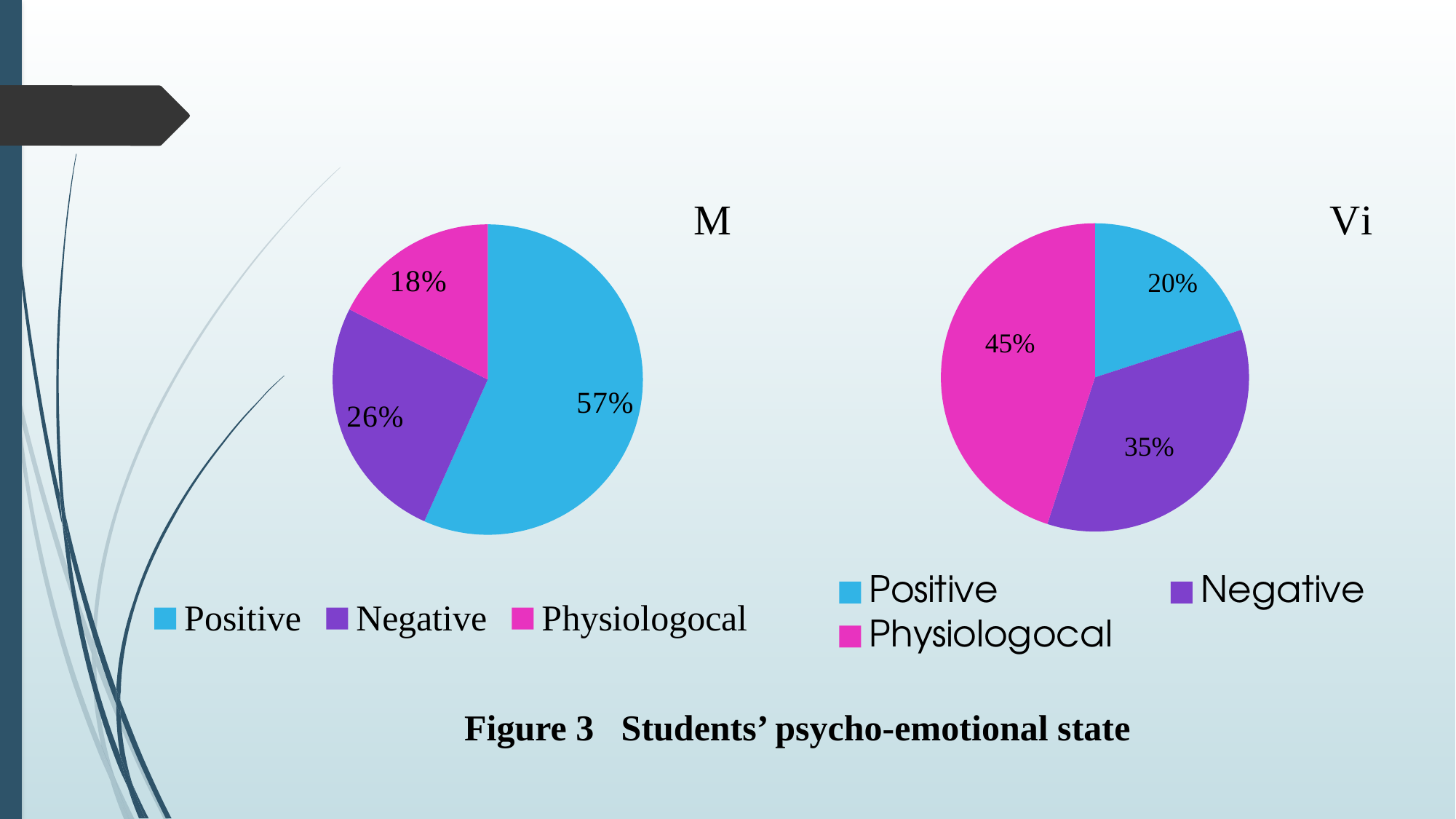

### Chart

| Category |  |
|---|---|
| Positive | 55.0 |
| Negative | 25.0 |
| Physiologocal | 17.0 |

### Chart

| Category |  |
|---|---|
| Positive | 20.0 |
| Negative | 35.0 |
| Physiologocal | 45.0 |
Figure 3   Students’ psycho-emotional state